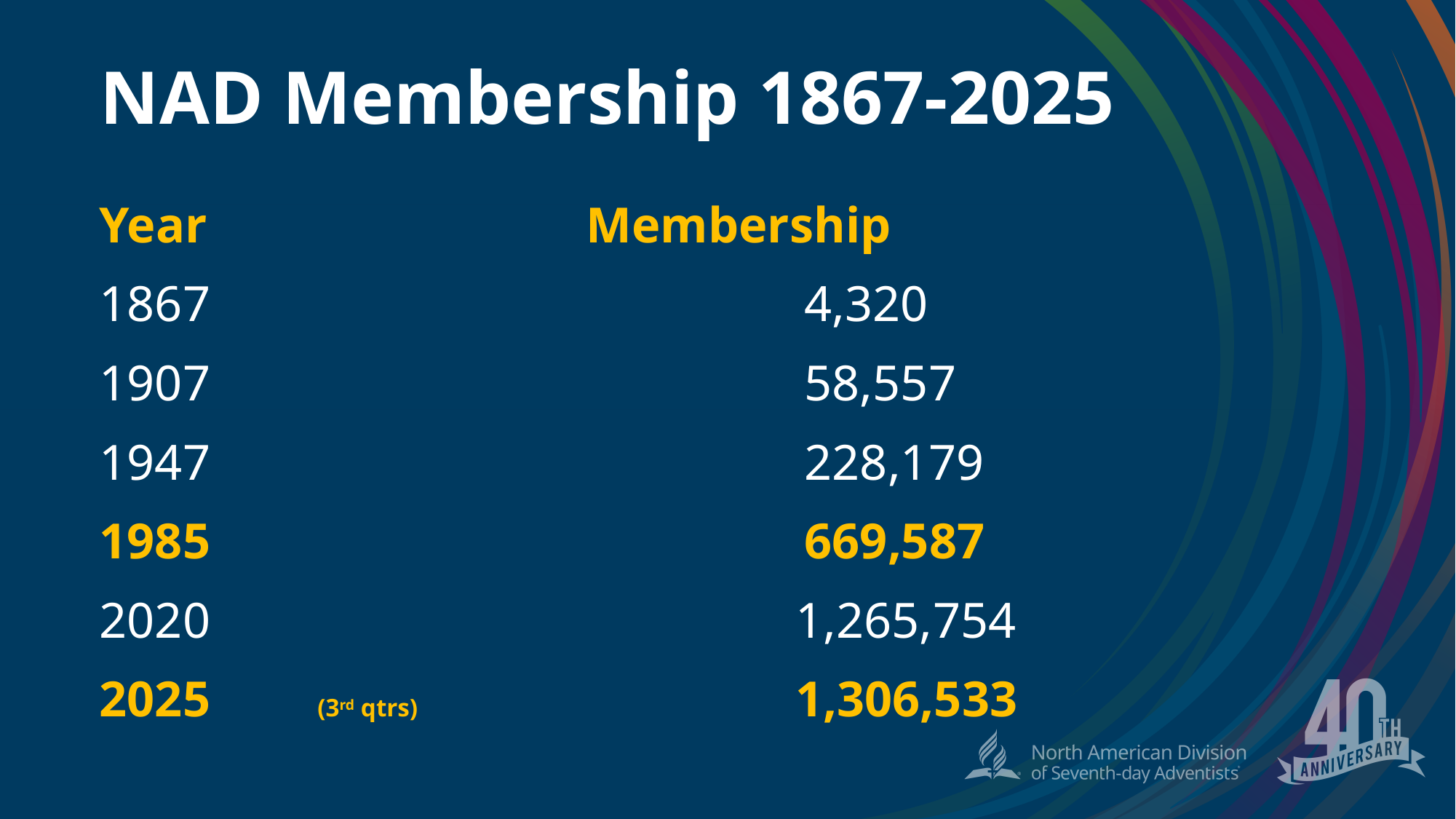

# NAD Membership 1867-2025
Year				    Membership
1867					    4,320
1907					    58,557
1947					    228,179
1985					    669,587
2020				            1,265,754
2025	(3rd qtrs)			            1,306,533